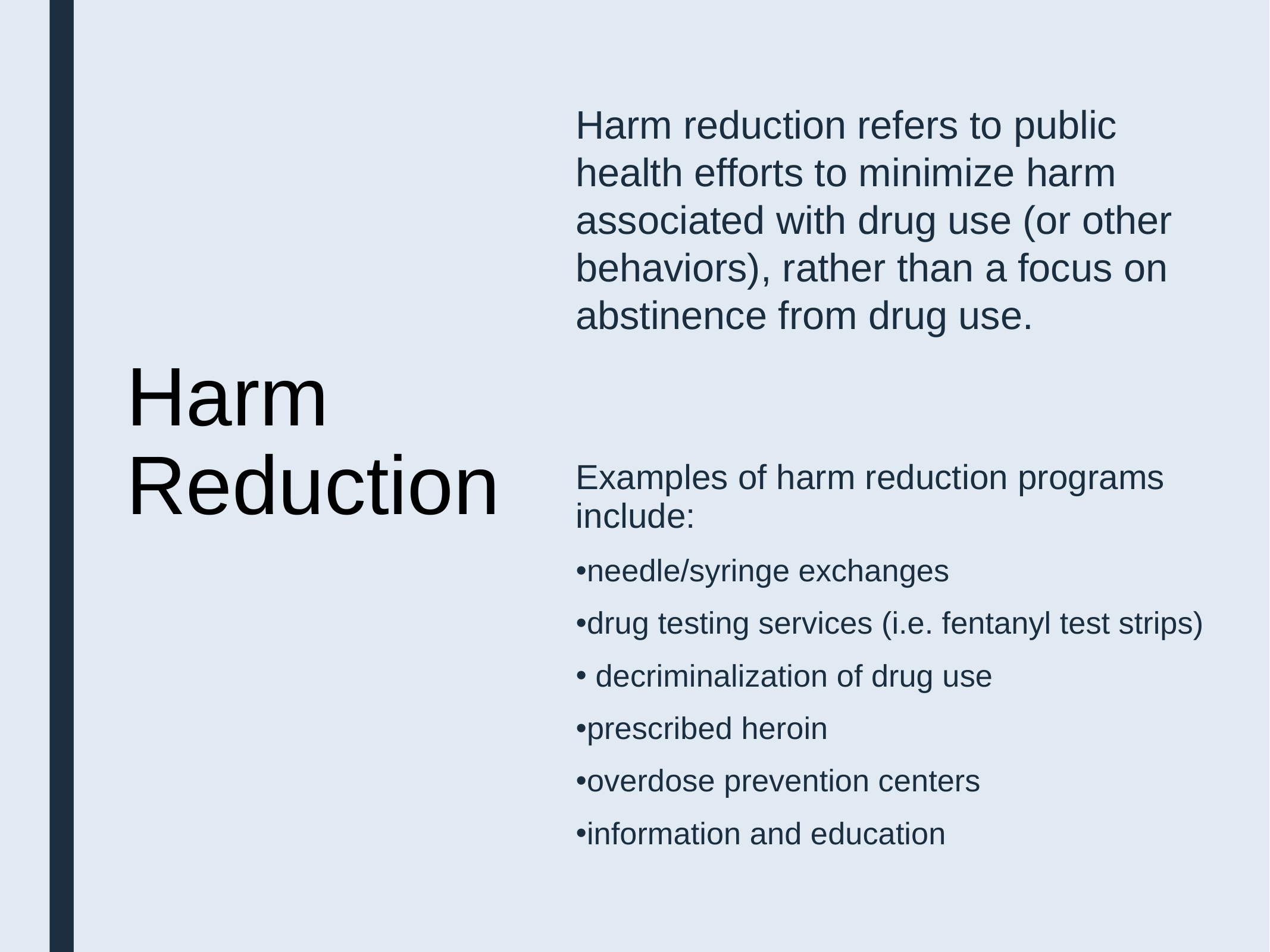

# Harm Reduction
Harm reduction refers to public health efforts to minimize harm associated with drug use (or other behaviors), rather than a focus on abstinence from drug use.

Examples of harm reduction programs include:
needle/syringe exchanges
drug testing services (i.e. fentanyl test strips)
 decriminalization of drug use
prescribed heroin
overdose prevention centers
information and education